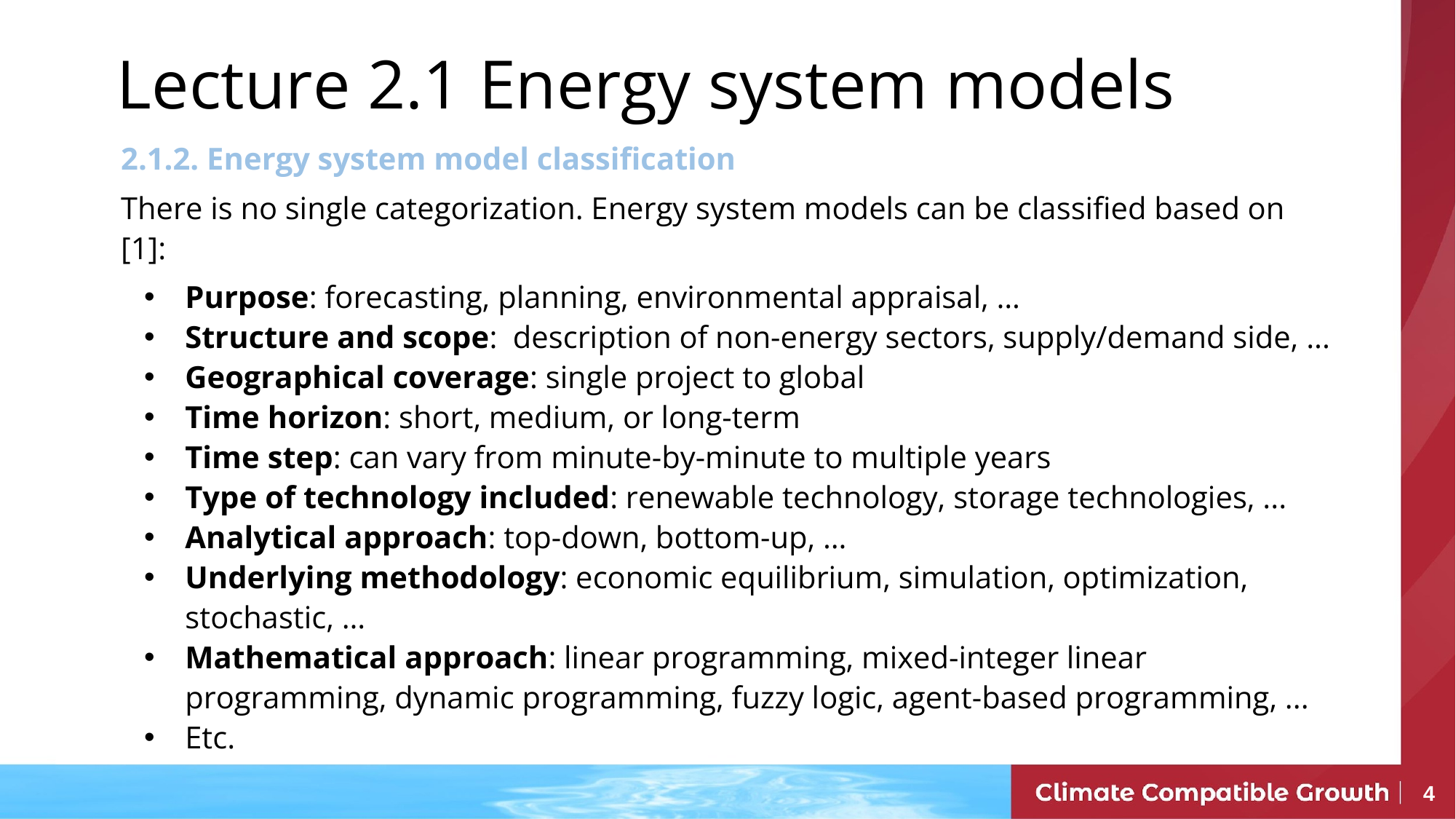

# Lecture 2.1 Energy system models
2.1.2. Energy system model classification
There is no single categorization. Energy system models can be classified based on [1]:
Purpose: forecasting, planning, environmental appraisal, …
Structure and scope:  description of non-energy sectors, supply/demand side, ...
Geographical coverage: single project to global
Time horizon: short, medium, or long-term
Time step: can vary from minute-by-minute to multiple years
Type of technology included: renewable technology, storage technologies, ...
Analytical approach: top-down, bottom-up, …
Underlying methodology: economic equilibrium, simulation, optimization, stochastic, …
Mathematical approach: linear programming, mixed-integer linear programming, dynamic programming, fuzzy logic, agent-based programming, ...
Etc.
4